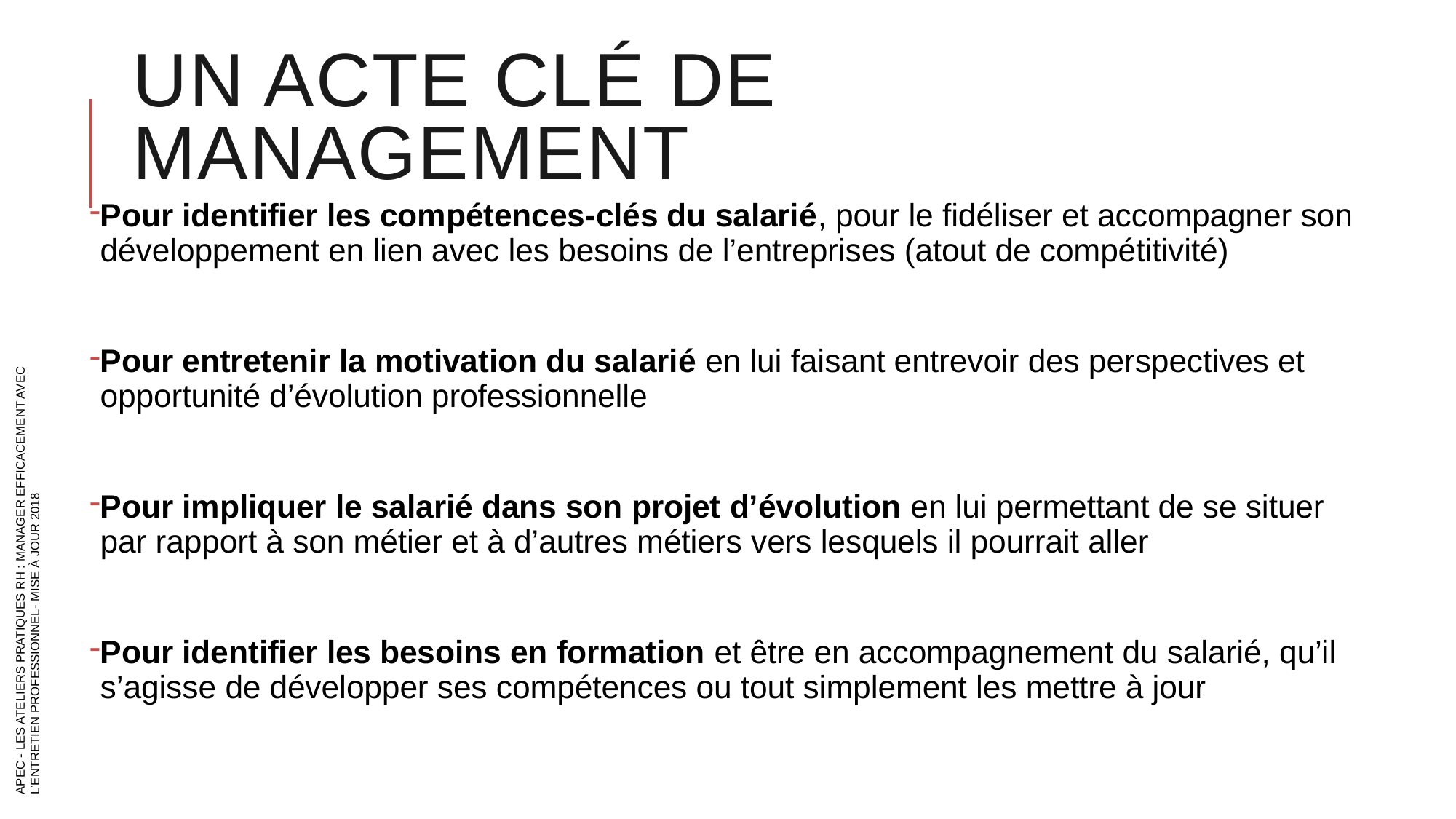

# Un acte clé de management
Pour identifier les compétences-clés du salarié, pour le fidéliser et accompagner son développement en lien avec les besoins de l’entreprises (atout de compétitivité)

Pour entretenir la motivation du salarié en lui faisant entrevoir des perspectives et opportunité d’évolution professionnelle

Pour impliquer le salarié dans son projet d’évolution en lui permettant de se situer par rapport à son métier et à d’autres métiers vers lesquels il pourrait aller

Pour identifier les besoins en formation et être en accompagnement du salarié, qu’il s’agisse de développer ses compétences ou tout simplement les mettre à jour